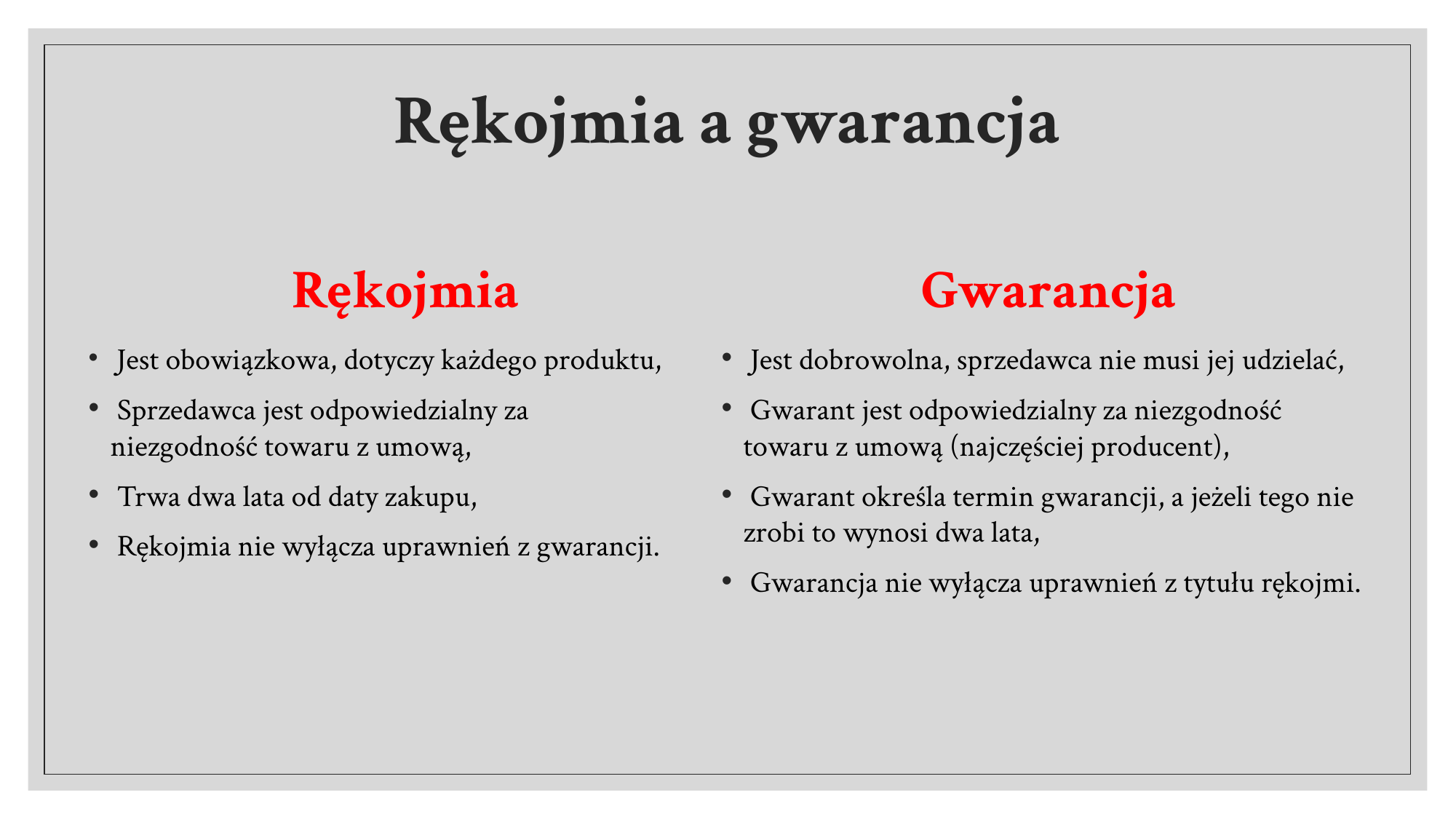

# Rękojmia a gwarancja
Rękojmia
Gwarancja
 Jest dobrowolna, sprzedawca nie musi jej udzielać,
 Gwarant jest odpowiedzialny za niezgodność towaru z umową (najczęściej producent),
 Gwarant określa termin gwarancji, a jeżeli tego nie zrobi to wynosi dwa lata,
 Gwarancja nie wyłącza uprawnień z tytułu rękojmi.
 Jest obowiązkowa, dotyczy każdego produktu,
 Sprzedawca jest odpowiedzialny za niezgodność towaru z umową,
 Trwa dwa lata od daty zakupu,
 Rękojmia nie wyłącza uprawnień z gwarancji.